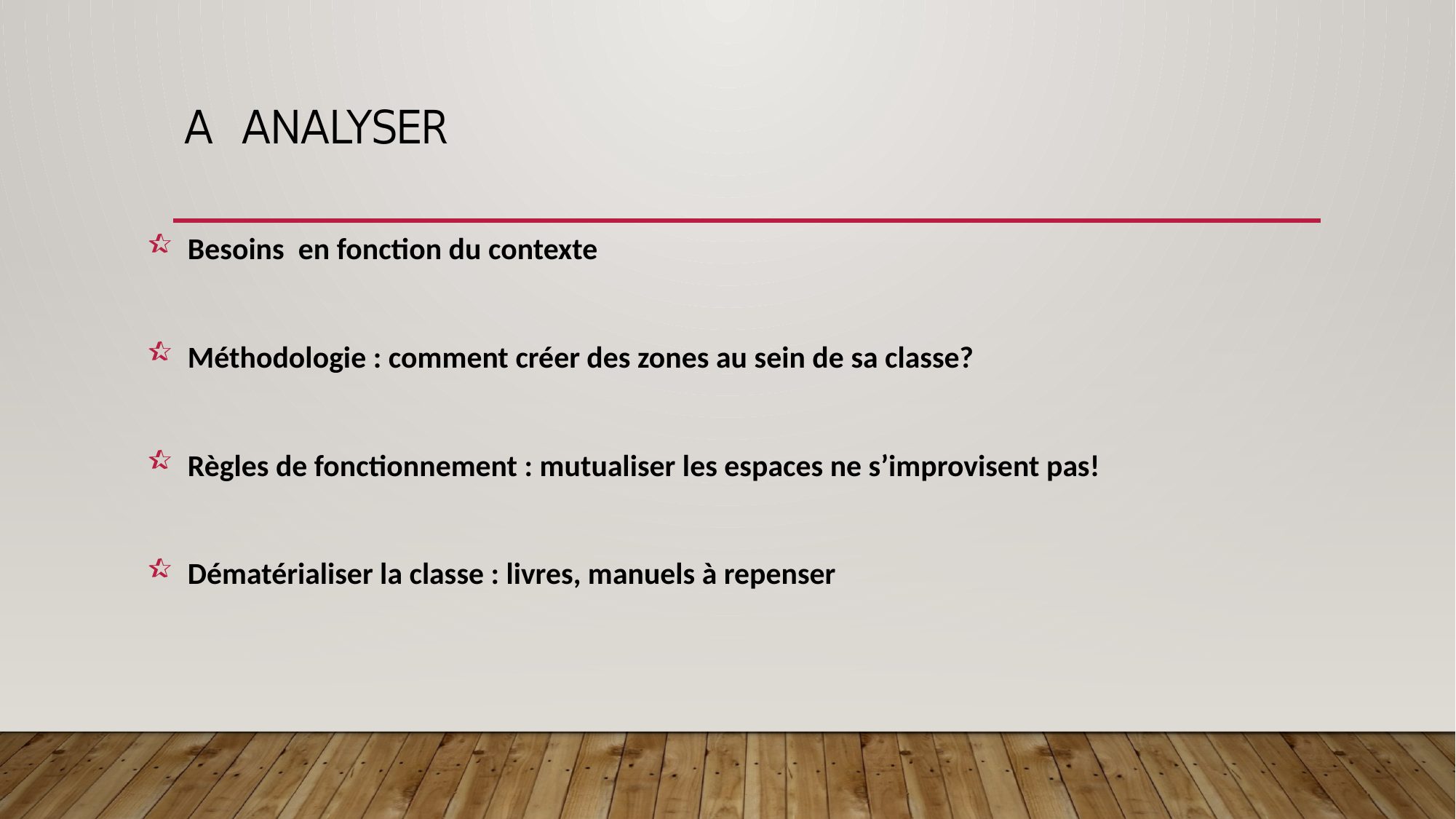

# A  ANALYSER
Besoins  en fonction du contexte

Méthodologie : comment créer des zones au sein de sa classe?

Règles de fonctionnement : mutualiser les espaces ne s’improvisent pas!

Dématérialiser la classe : livres, manuels à repenser